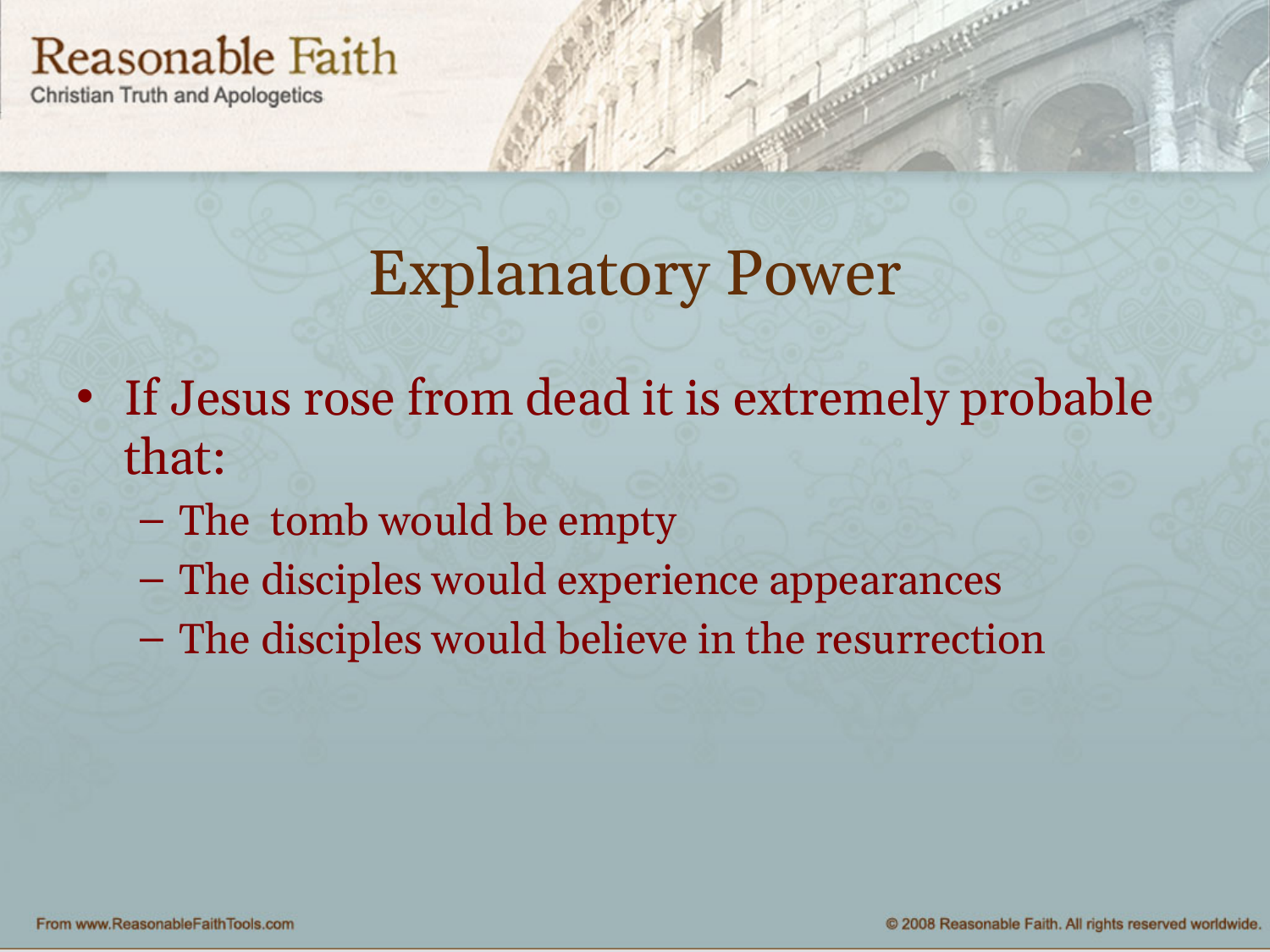

# Explanatory Power
If Jesus rose from dead it is extremely probable that:
The  tomb would be empty
The disciples would experience appearances
The disciples would believe in the resurrection